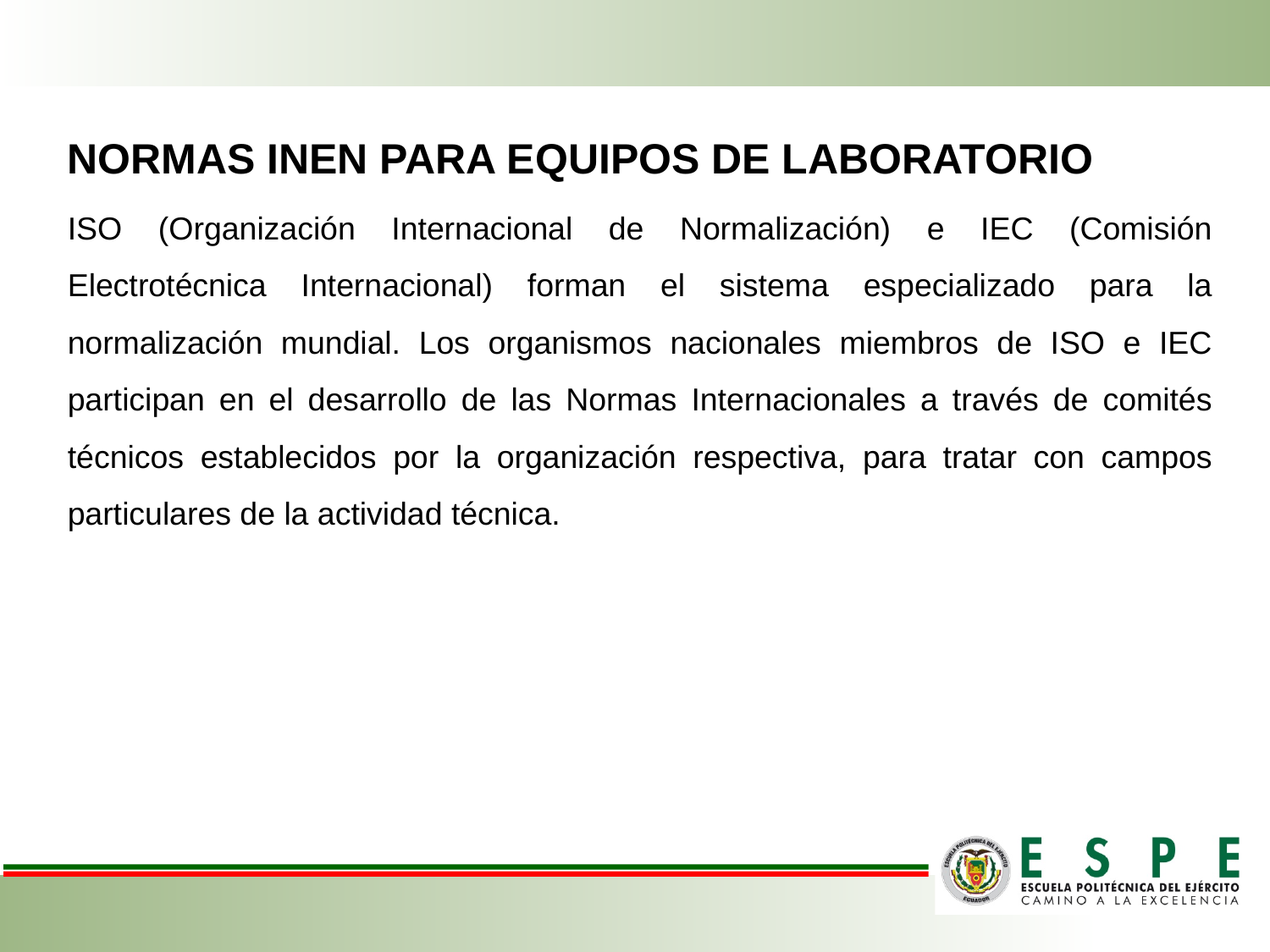

NORMAS INEN PARA EQUIPOS DE LABORATORIO
ISO (Organización Internacional de Normalización) e IEC (Comisión Electrotécnica Internacional) forman el sistema especializado para la normalización mundial. Los organismos nacionales miembros de ISO e IEC participan en el desarrollo de las Normas Internacionales a través de comités técnicos establecidos por la organización respectiva, para tratar con campos particulares de la actividad técnica.